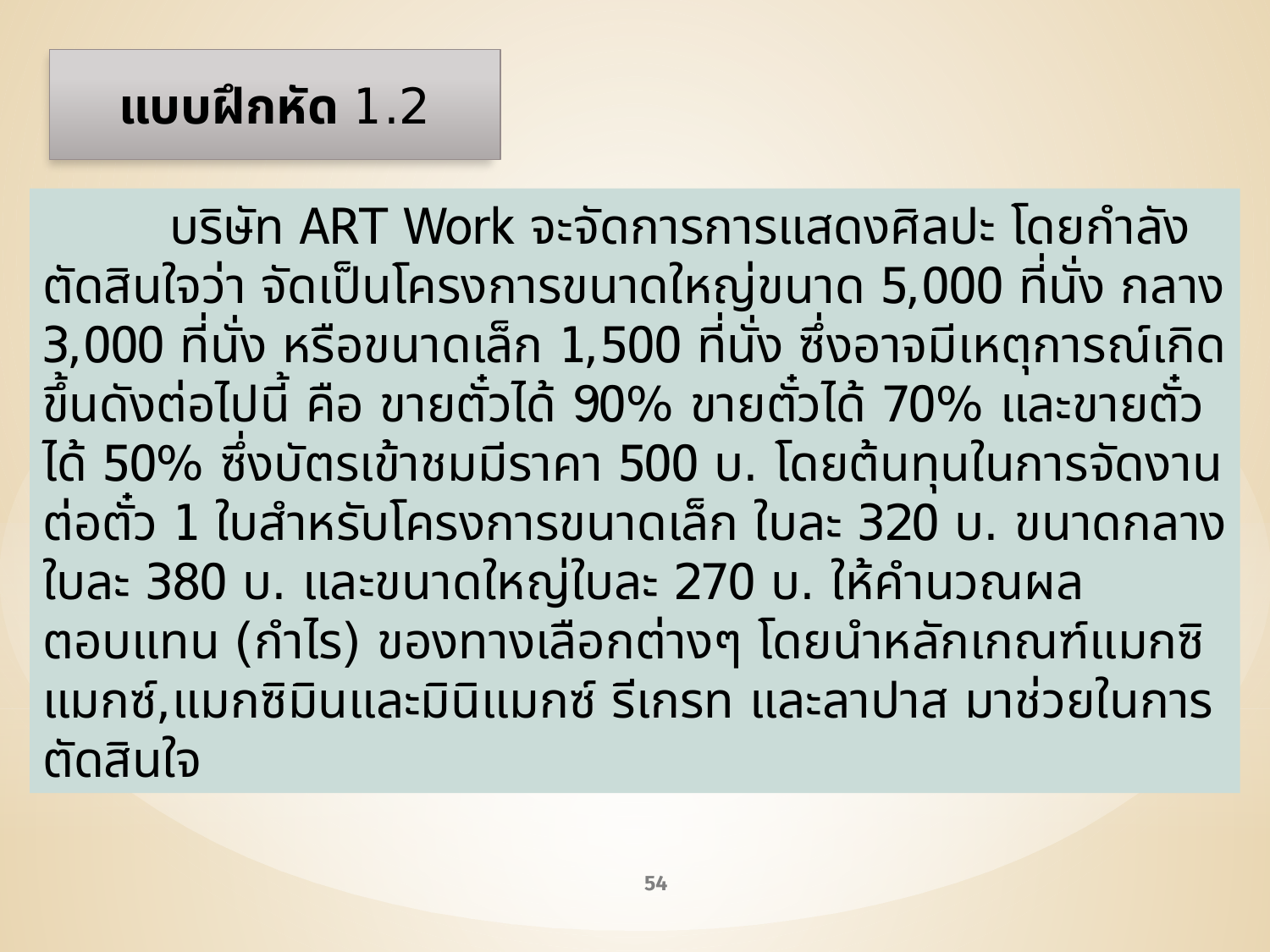

แบบฝึกหัด 1.2
	บริษัท ART Work จะจัดการการแสดงศิลปะ โดยกำลังตัดสินใจว่า จัดเป็นโครงการขนาดใหญ่ขนาด 5,000 ที่นั่ง กลาง 3,000 ที่นั่ง หรือขนาดเล็ก 1,500 ที่นั่ง ซึ่งอาจมีเหตุการณ์เกิดขึ้นดังต่อไปนี้ คือ ขายตั๋วได้ 90% ขายตั๋วได้ 70% และขายตั๋วได้ 50% ซึ่งบัตรเข้าชมมีราคา 500 บ. โดยต้นทุนในการจัดงานต่อตั๋ว 1 ใบสำหรับโครงการขนาดเล็ก ใบละ 320 บ. ขนาดกลางใบละ 380 บ. และขนาดใหญ่ใบละ 270 บ. ให้คำนวณผลตอบแทน (กำไร) ของทางเลือกต่างๆ โดยนำหลักเกณฑ์แมกซิแมกซ์,แมกซิมินและมินิแมกซ์ รีเกรท และลาปาส มาช่วยในการตัดสินใจ
54